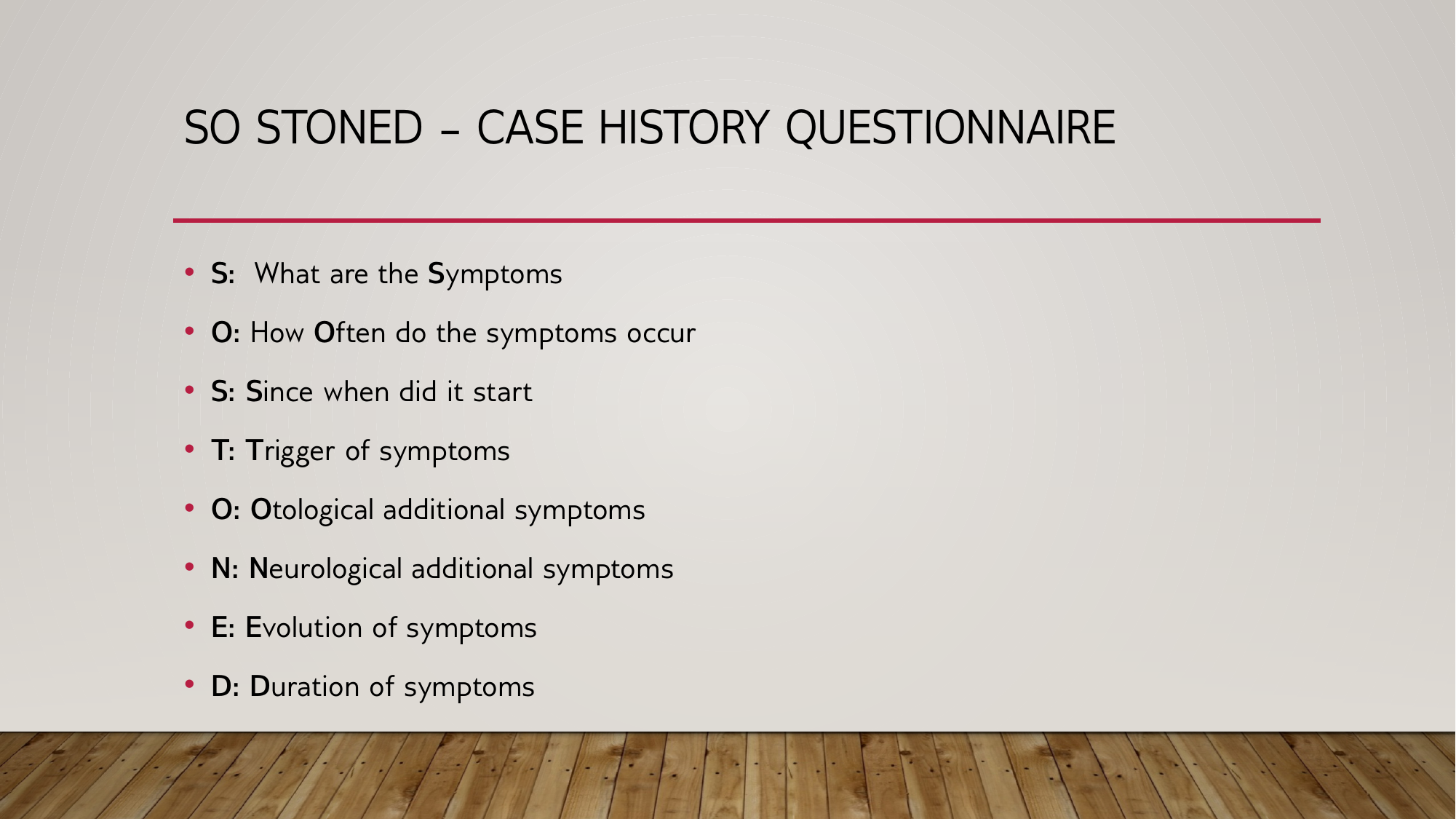

# SO STONED – case history questionnaire
S:  What are the Symptoms
O: How Often do the symptoms occur
S: Since when did it start
T: Trigger of symptoms
O: Otological additional symptoms
N: Neurological additional symptoms
E: Evolution of symptoms
D: Duration of symptoms